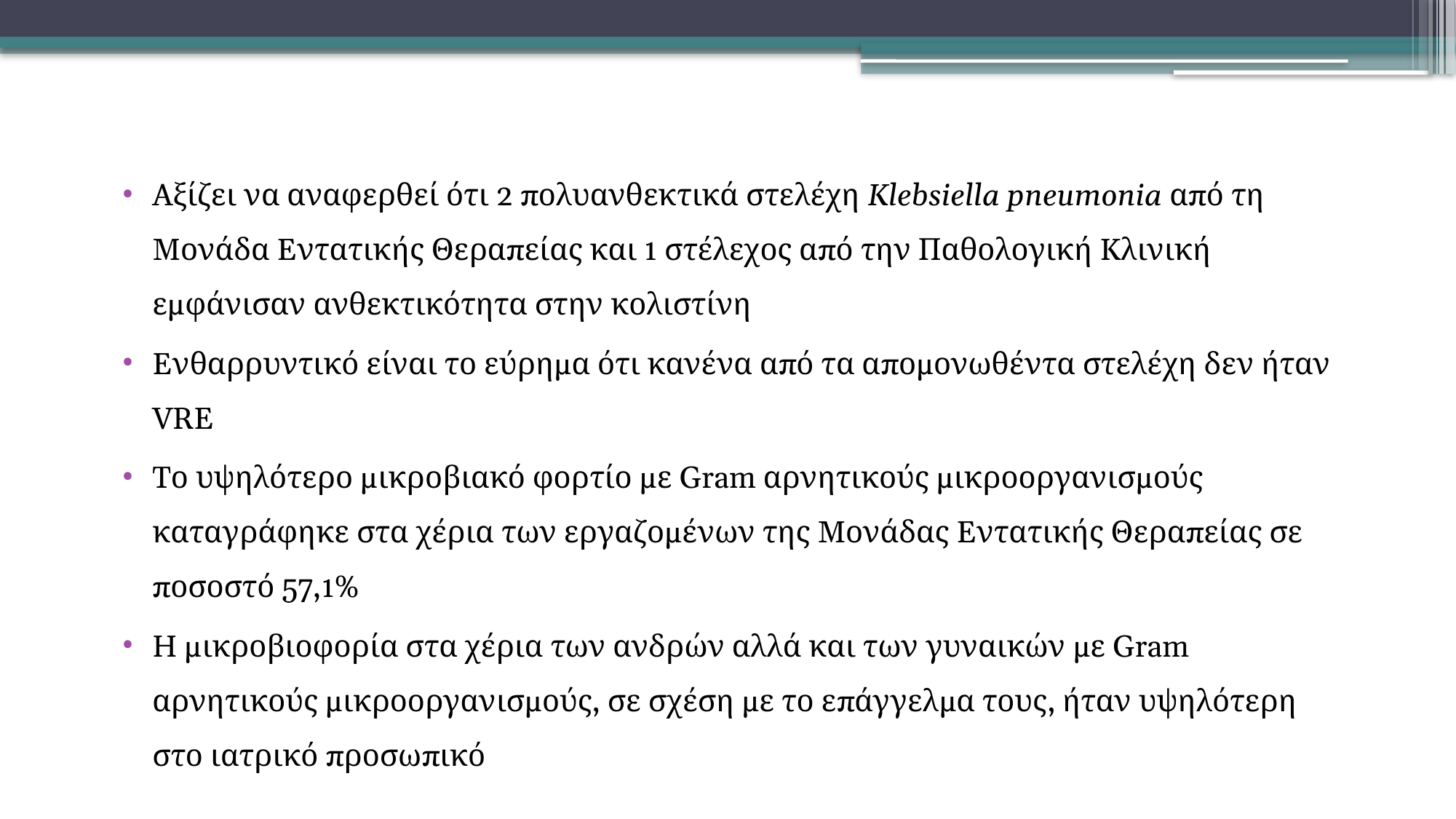

Αξίζει να αναφερθεί ότι 2 πολυανθεκτικά στελέχη Klebsiella pneumonia από τη Μονάδα Εντατικής Θεραπείας και 1 στέλεχος από την Παθολογική Κλινική εμφάνισαν ανθεκτικότητα στην κολιστίνη
Ενθαρρυντικό είναι το εύρημα ότι κανένα από τα απομονωθέντα στελέχη δεν ήταν VRE
Το υψηλότερο μικροβιακό φορτίο με Gram αρνητικούς μικροοργανισμούς καταγράφηκε στα χέρια των εργαζομένων της Μονάδας Εντατικής Θεραπείας σε ποσοστό 57,1%
Η μικροβιοφορία στα χέρια των ανδρών αλλά και των γυναικών με Gram αρνητικούς μικροοργανισμούς, σε σχέση με το επάγγελμα τους, ήταν υψηλότερη στο ιατρικό προσωπικό